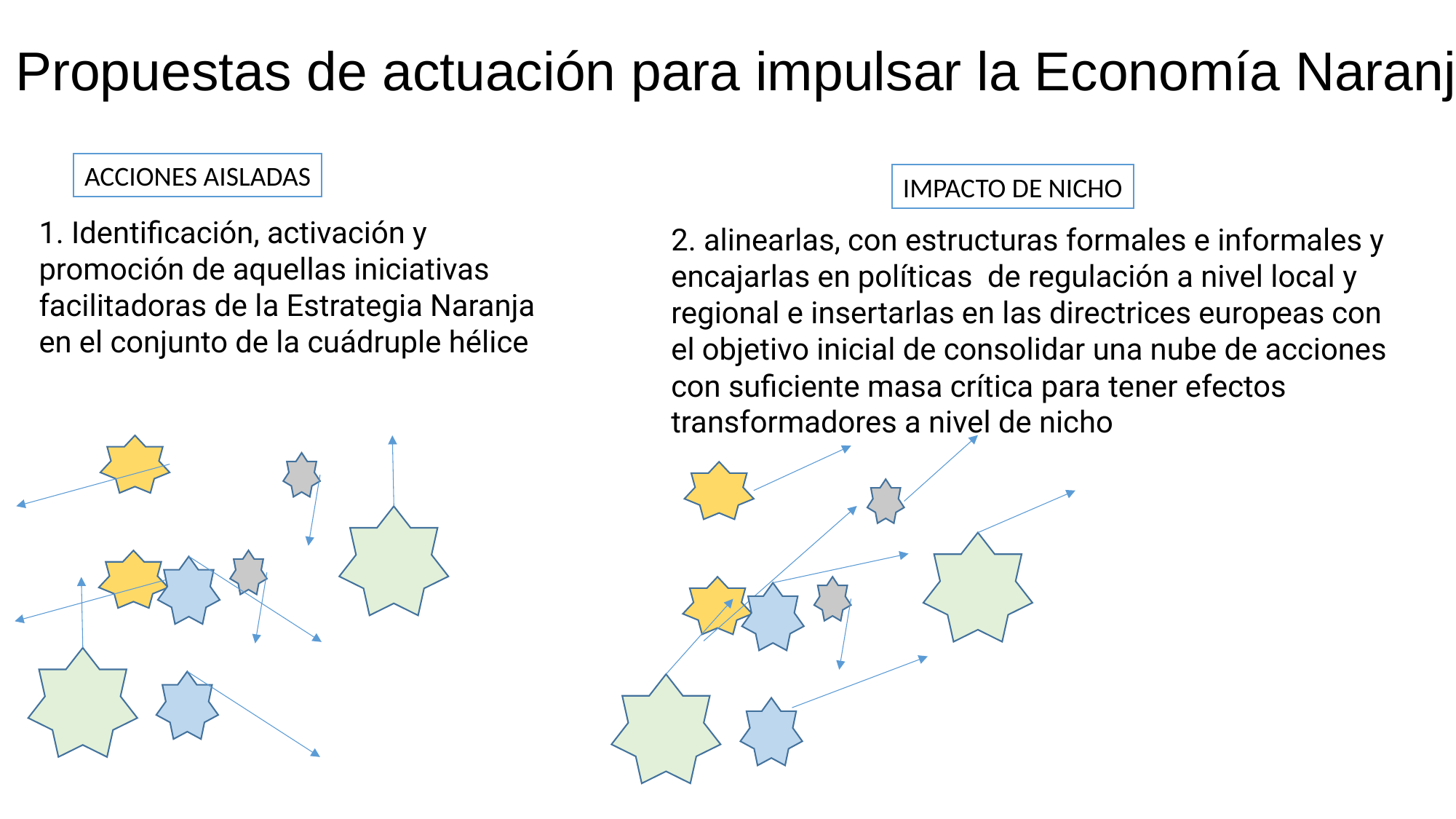

VI Propuestas de actuación para impulsar la Economía Naranja

ACCIONES AISLADAS
IMPACTO DE NICHO
1. Identificación, activación y promoción de aquellas iniciativas facilitadoras de la Estrategia Naranja en el conjunto de la cuádruple hélice
2. alinearlas, con estructuras formales e informales y encajarlas en políticas  de regulación a nivel local y regional e insertarlas en las directrices europeas con el objetivo inicial de consolidar una nube de acciones con suficiente masa crítica para tener efectos transformadores a nivel de nicho